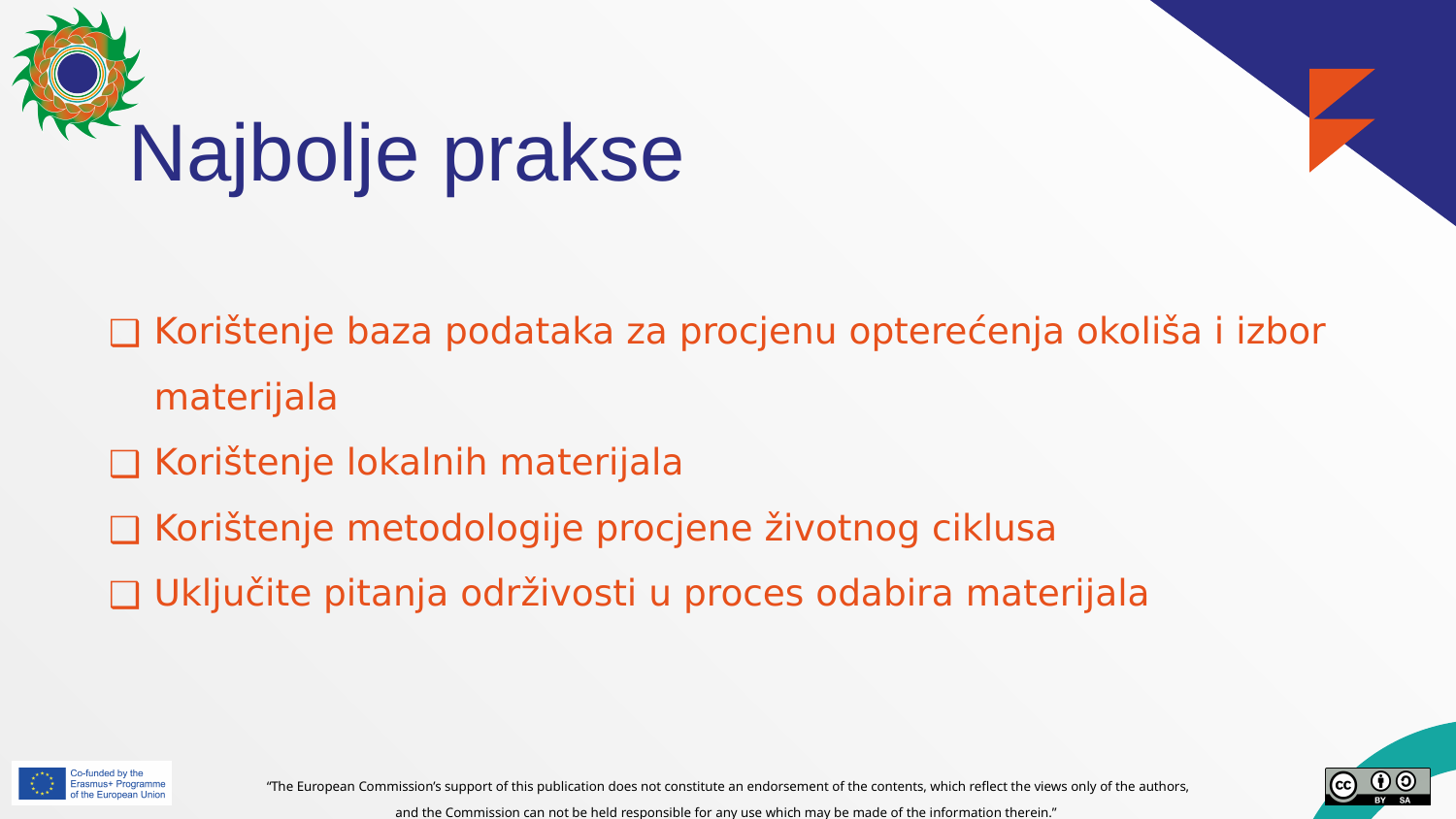

# Najbolje prakse
Korištenje baza podataka za procjenu opterećenja okoliša i izbor materijala
Korištenje lokalnih materijala
Korištenje metodologije procjene životnog ciklusa
Uključite pitanja održivosti u proces odabira materijala